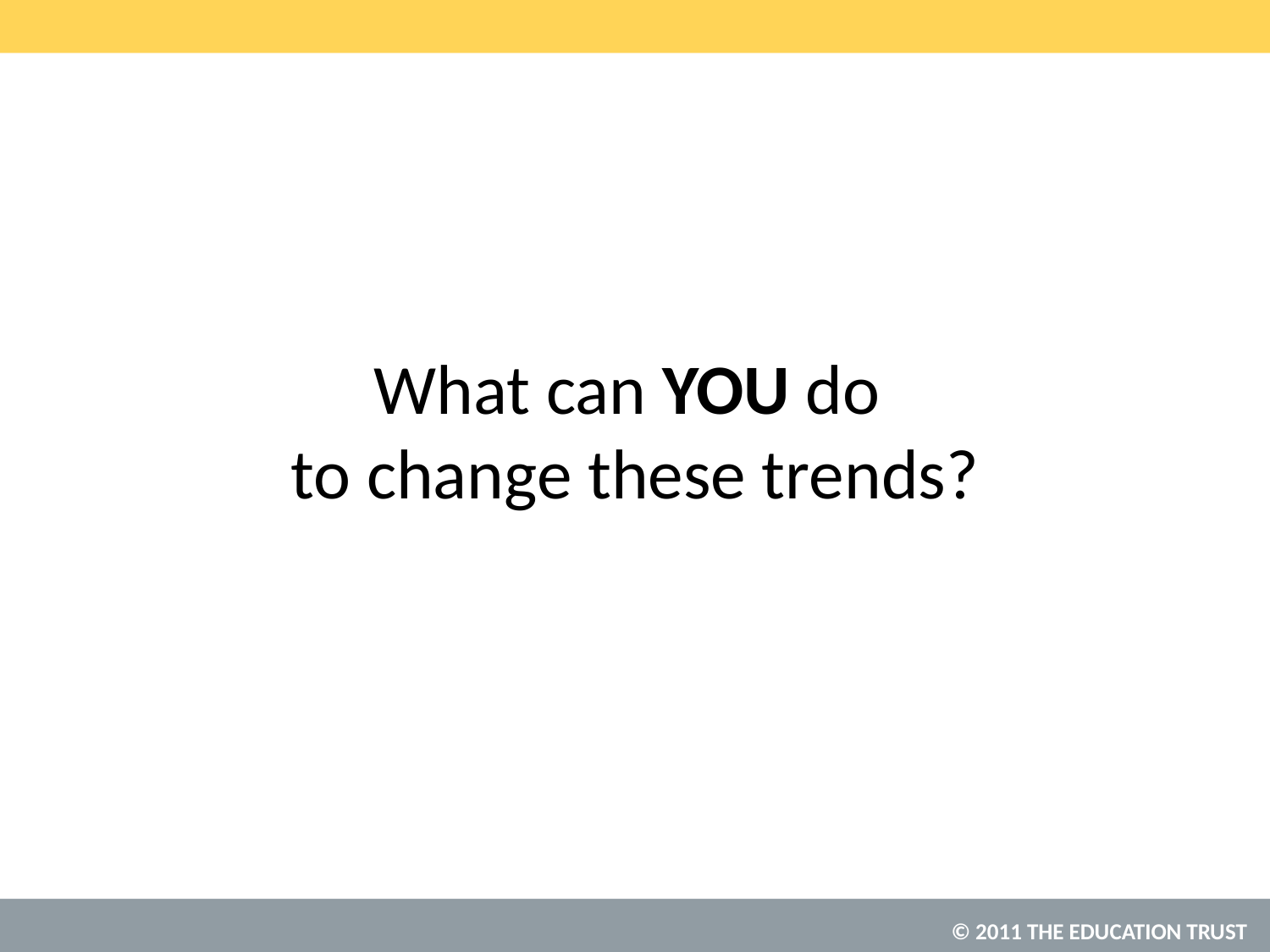

# What can YOU do to change these trends?